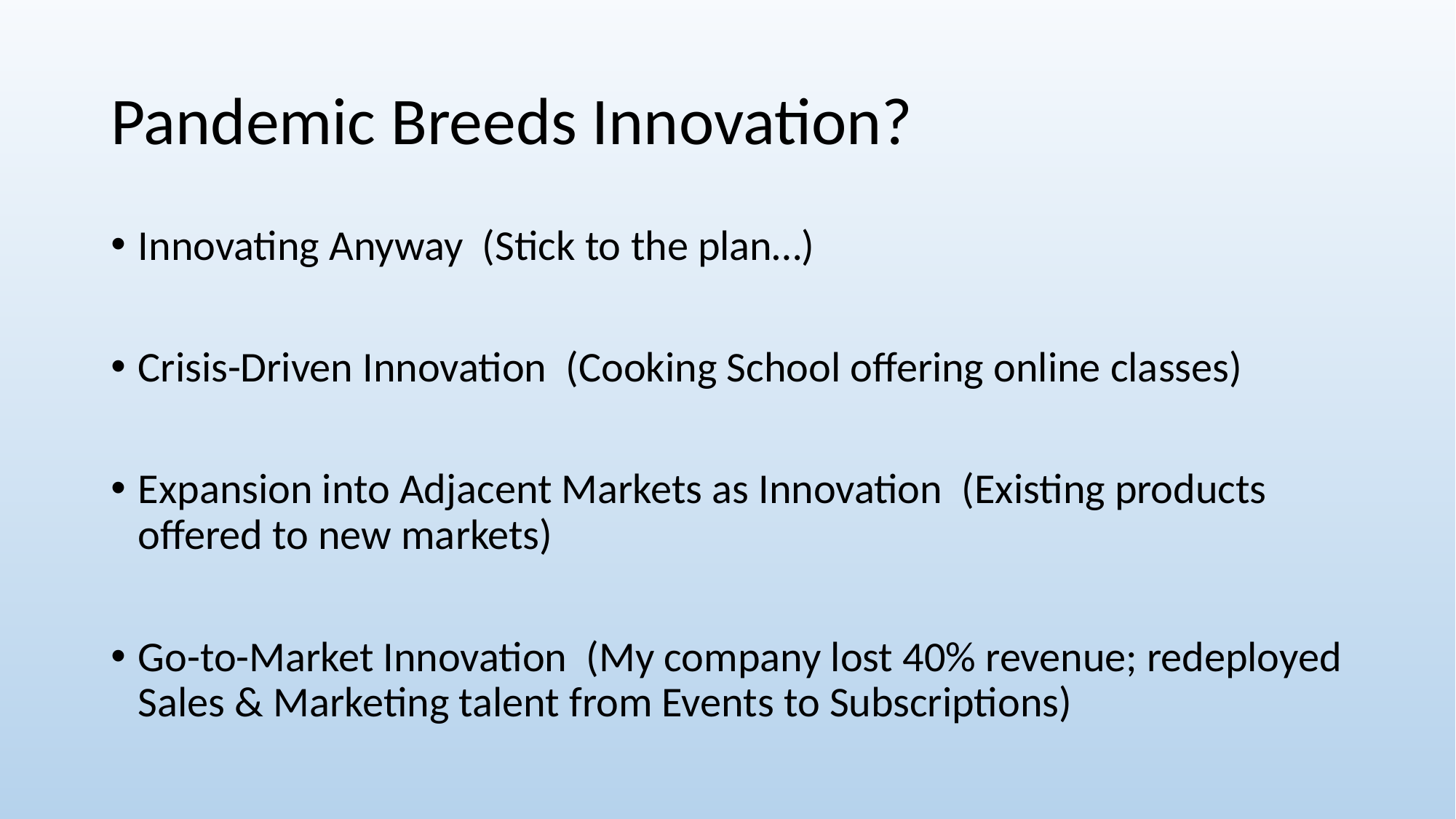

# Pandemic Breeds Innovation?
Innovating Anyway  (Stick to the plan…)

Crisis-Driven Innovation  (Cooking School offering online classes)

Expansion into Adjacent Markets as Innovation  (Existing products offered to new markets)

Go-to-Market Innovation  (My company lost 40% revenue; redeployed Sales & Marketing talent from Events to Subscriptions)